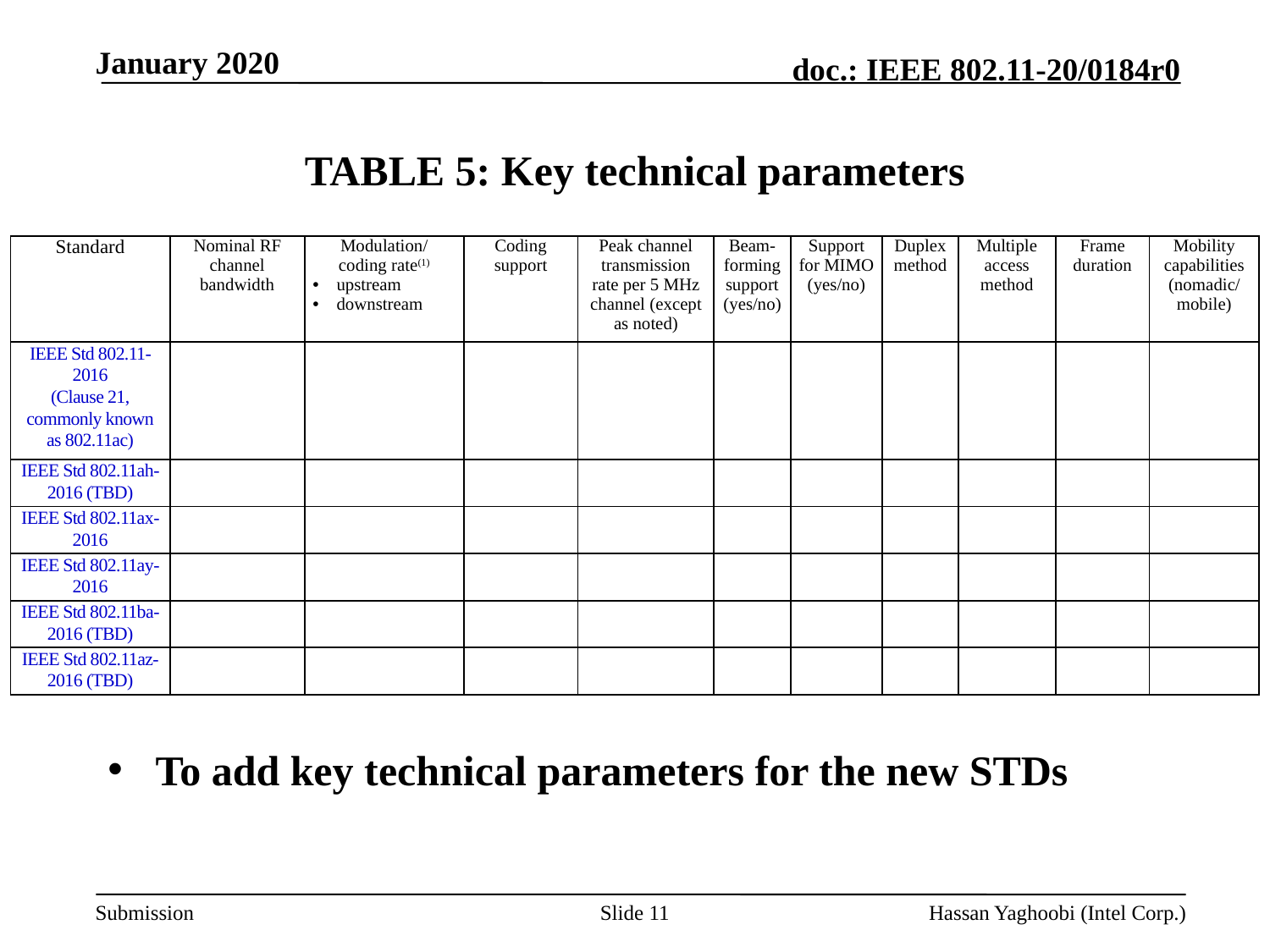

January 2020
# TABLE 5: Key technical parameters
| Standard | Nominal RF channel bandwidth | Modulation/ coding rate(1) upstream downstream | Coding support | Peak channel transmission rate per 5 MHz channel (except as noted) | Beam-forming support (yes/no) | Support for MIMO (yes/no) | Duplex method | Multiple access method | Frame duration | Mobility capabilities (nomadic/ mobile) |
| --- | --- | --- | --- | --- | --- | --- | --- | --- | --- | --- |
| IEEE Std 802.11-2016 (Clause 21, commonly known as 802.11ac) |  |  |  |  |  |  |  |  |  |  |
| IEEE Std 802.11ah-2016 (TBD) |  |  |  |  |  |  |  |  |  |  |
| IEEE Std 802.11ax-2016 |  |  |  |  |  |  |  |  |  |  |
| IEEE Std 802.11ay-2016 |  |  |  |  |  |  |  |  |  |  |
| IEEE Std 802.11ba-2016 (TBD) |  |  |  |  |  |  |  |  |  |  |
| IEEE Std 802.11az-2016 (TBD) |  |  |  |  |  |  |  |  |  |  |
To add key technical parameters for the new STDs
Slide 11
Hassan Yaghoobi (Intel Corp.)